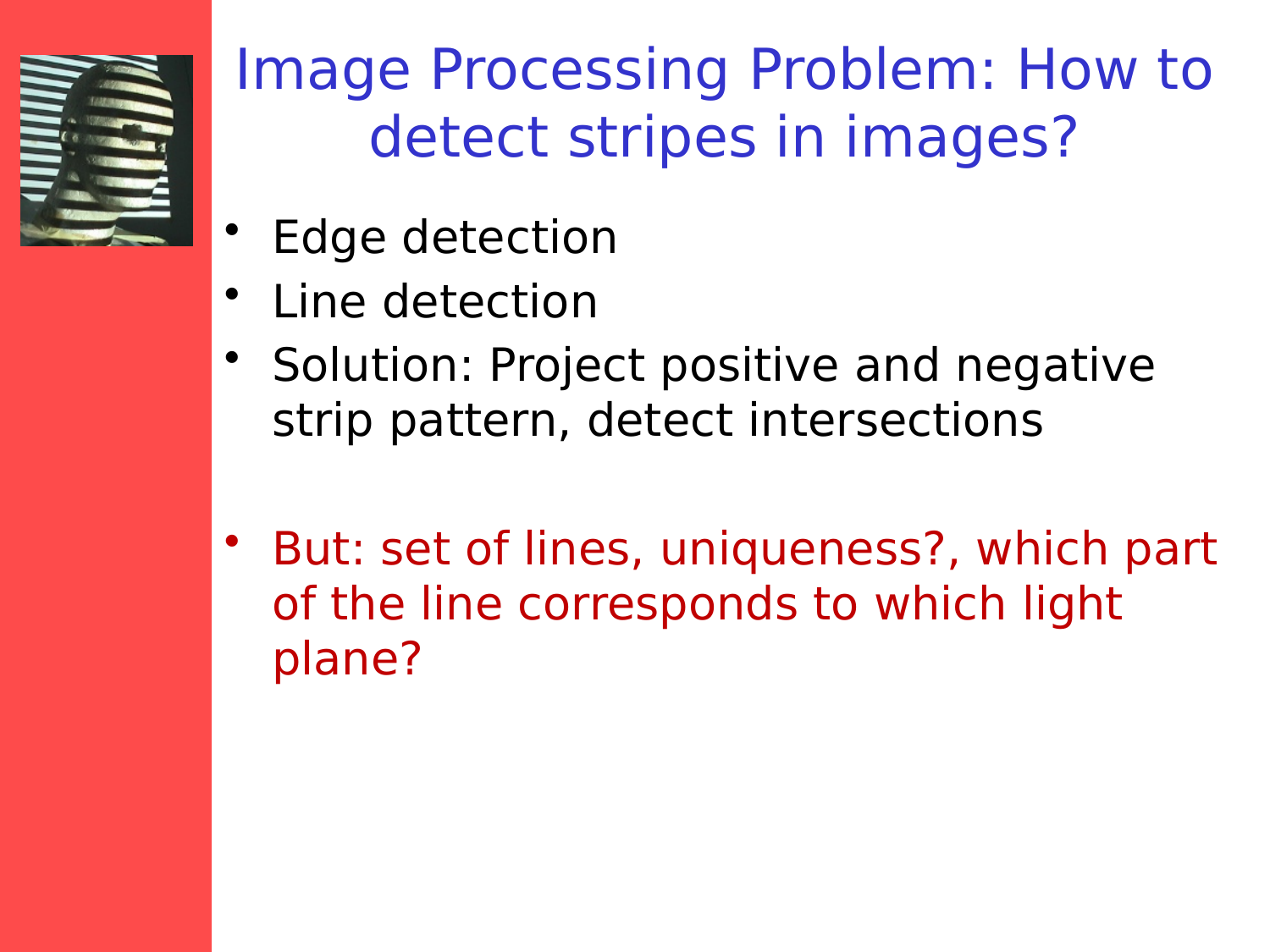

# Image Processing Problem: How to detect stripes in images?
Edge detection
Line detection
Solution: Project positive and negative strip pattern, detect intersections

But: set of lines, uniqueness?, which part of the line corresponds to which light plane?